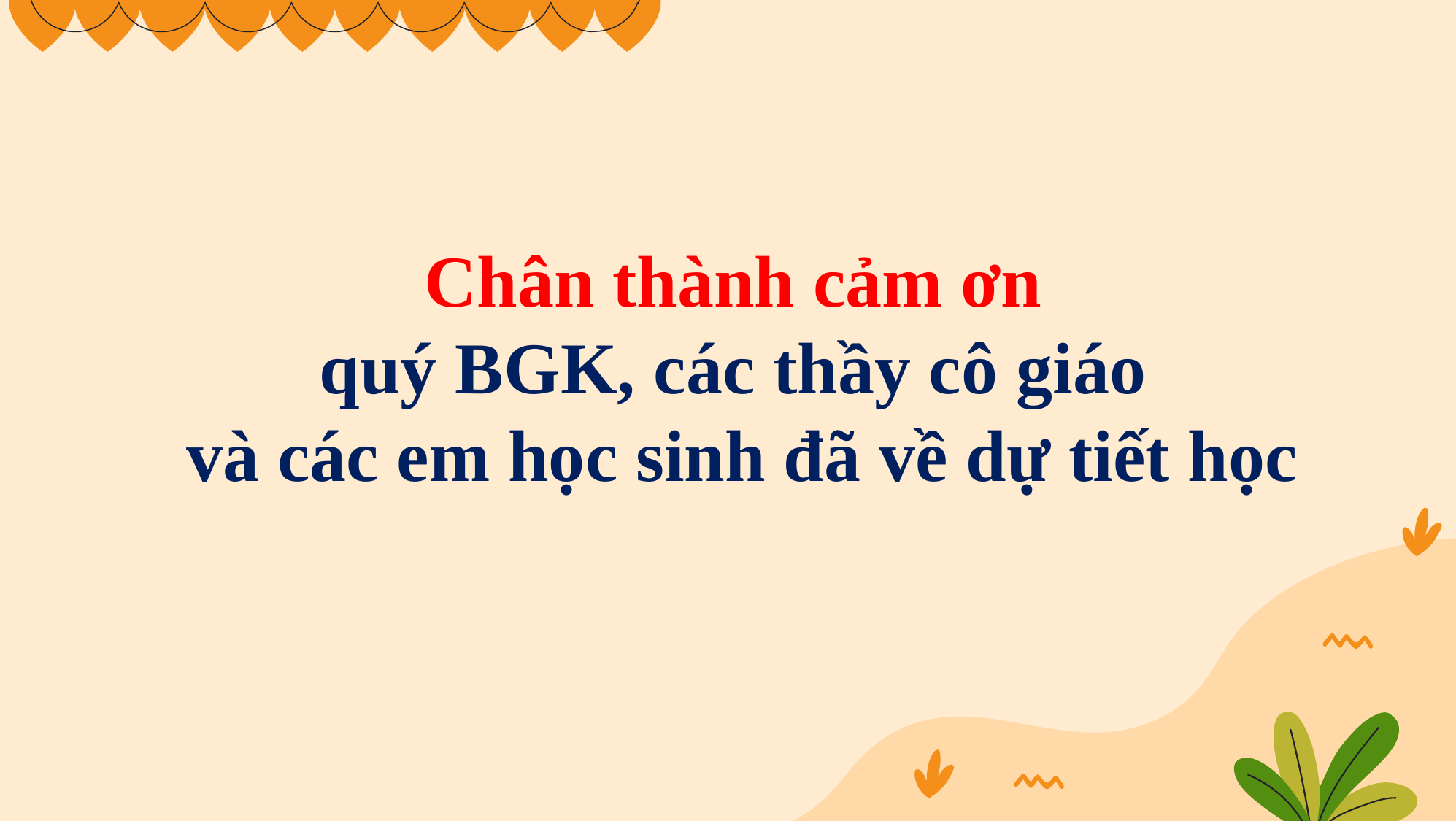

Chân thành cảm ơn
quý BGK, các thầy cô giáo
và các em học sinh đã về dự tiết học